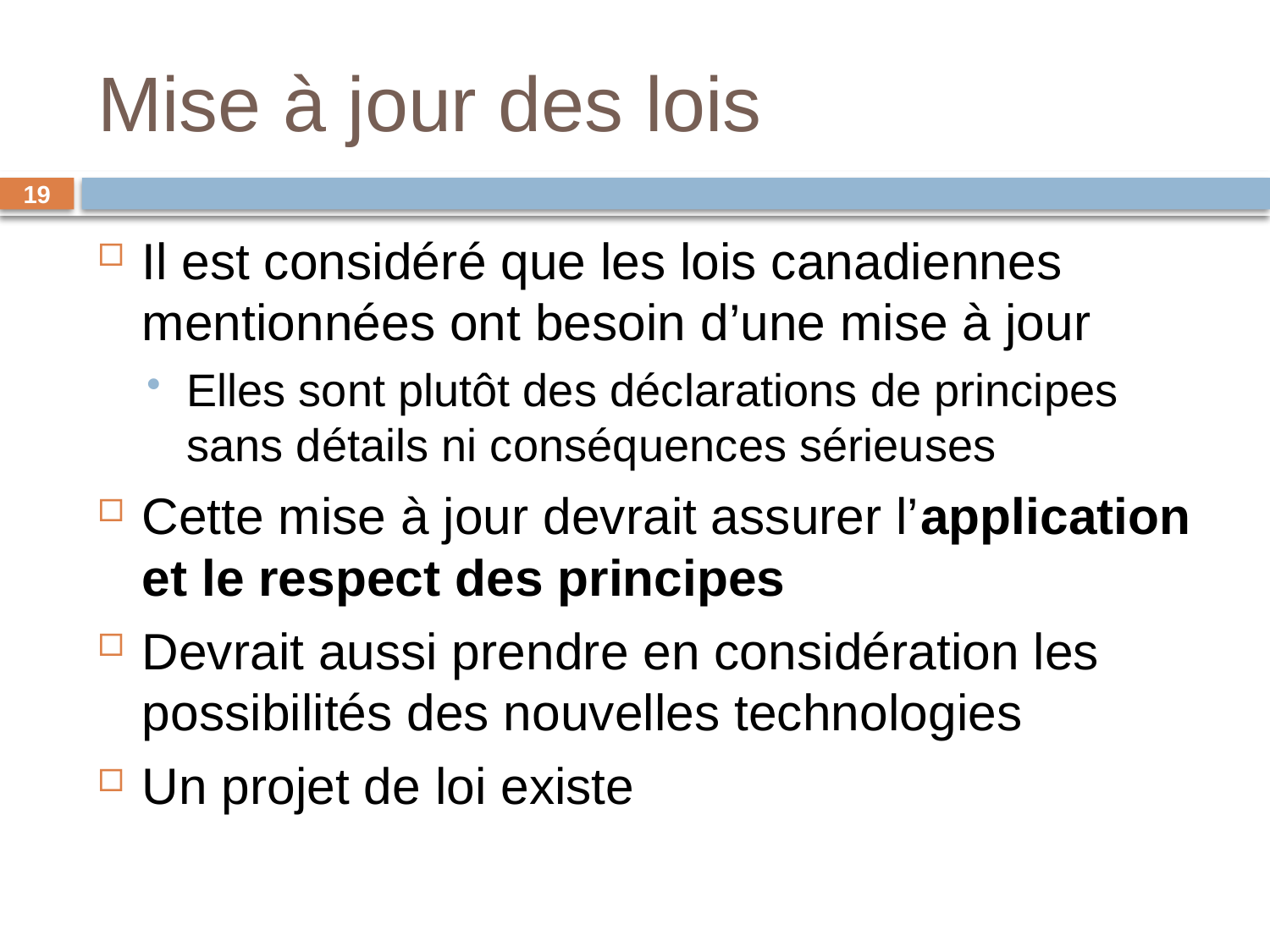

# Mise à jour des lois
19
Il est considéré que les lois canadiennes mentionnées ont besoin d’une mise à jour
Elles sont plutôt des déclarations de principes sans détails ni conséquences sérieuses
Cette mise à jour devrait assurer l’application et le respect des principes
Devrait aussi prendre en considération les possibilités des nouvelles technologies
Un projet de loi existe